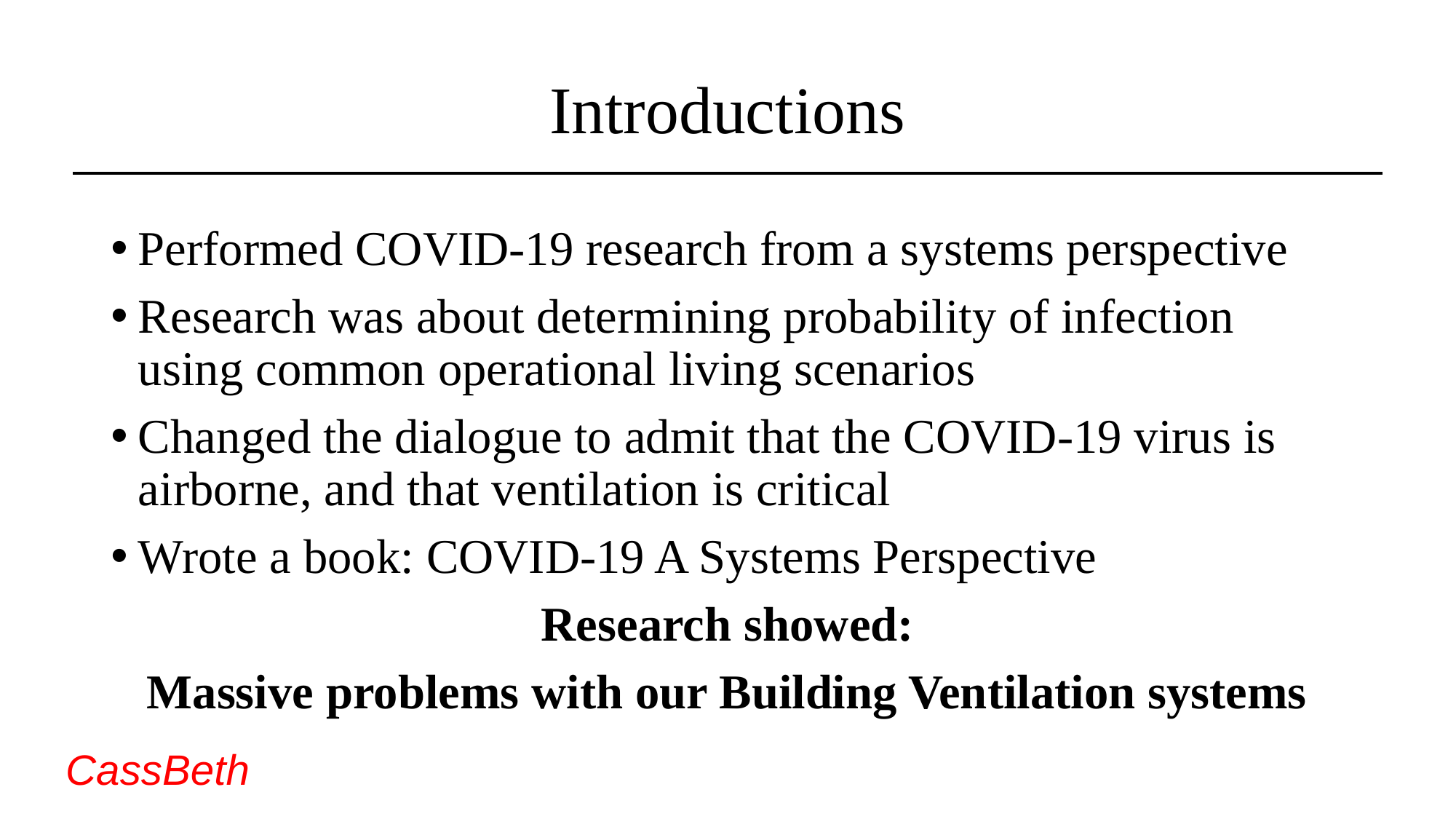

# Introductions
Performed COVID-19 research from a systems perspective
Research was about determining probability of infection using common operational living scenarios
Changed the dialogue to admit that the COVID-19 virus is airborne, and that ventilation is critical
Wrote a book: COVID-19 A Systems Perspective
Research showed:
Massive problems with our Building Ventilation systems